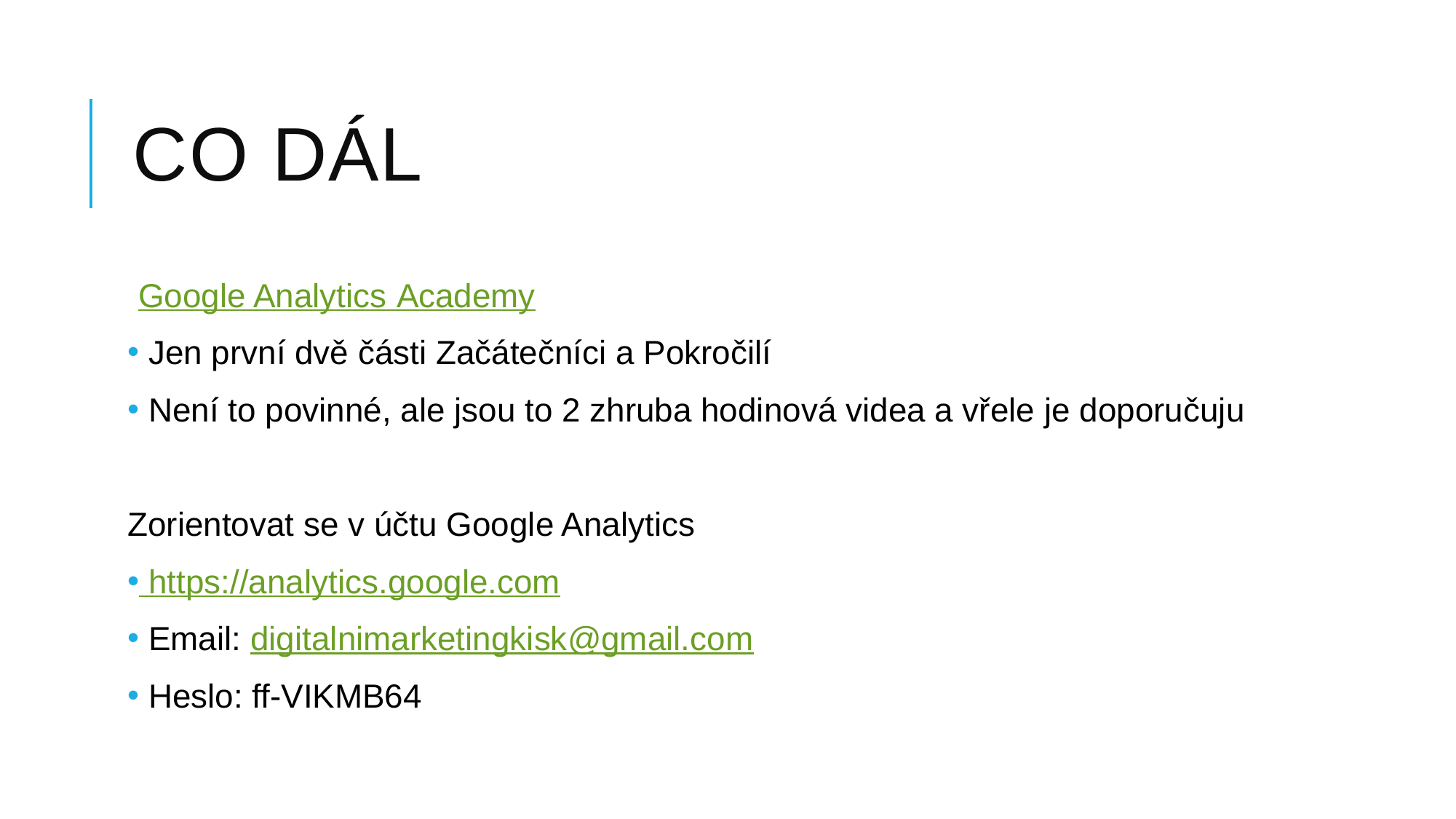

# Co dál
Google Analytics Academy
 Jen první dvě části Začátečníci a Pokročilí
 Není to povinné, ale jsou to 2 zhruba hodinová videa a vřele je doporučuju

Zorientovat se v účtu Google Analytics
 https://analytics.google.com
 Email: digitalnimarketingkisk@gmail.com
 Heslo: ff-VIKMB64